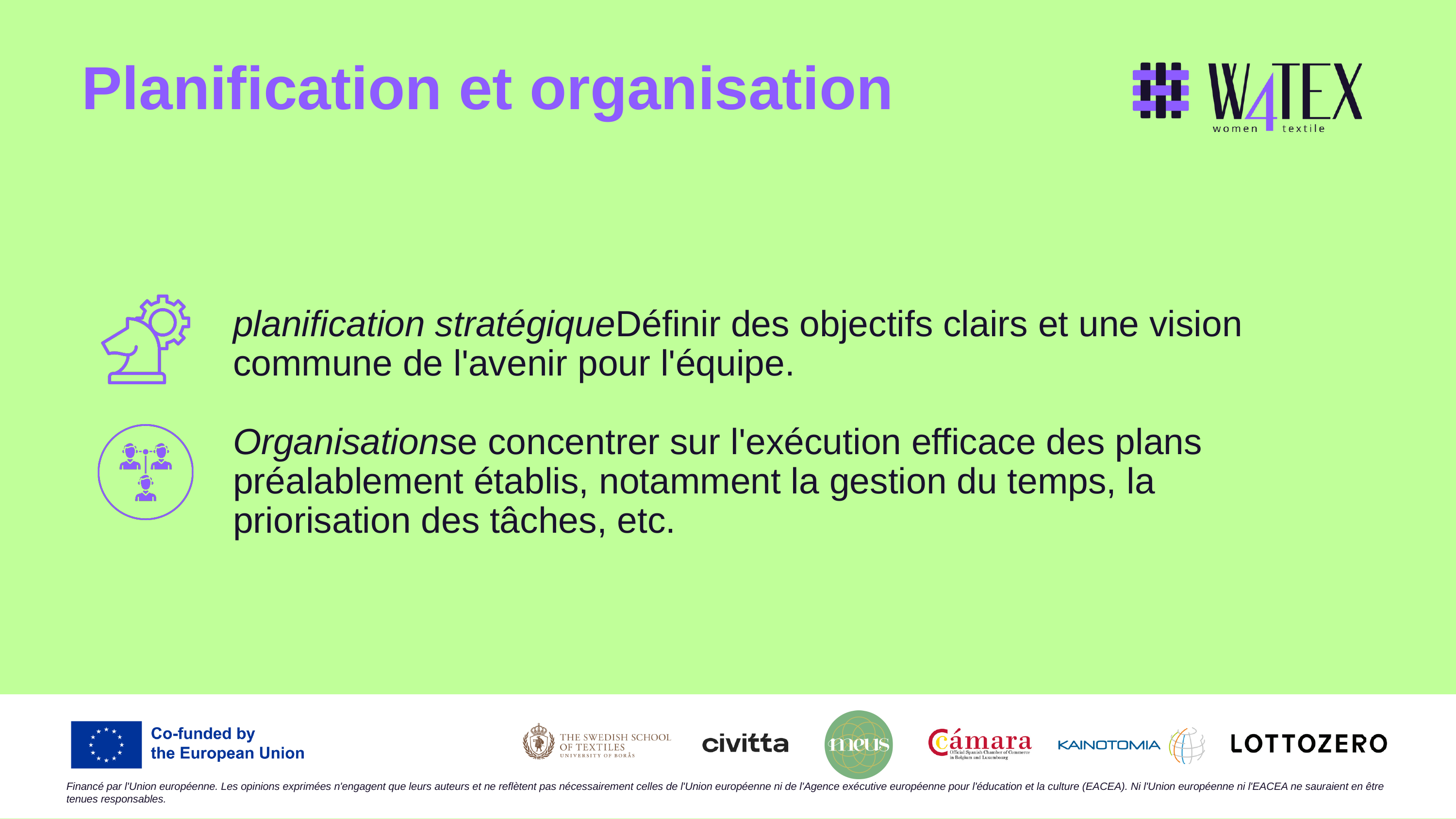

Planification et organisation

planification stratégiqueDéfinir des objectifs clairs et une vision commune de l'avenir pour l'équipe.

Organisationse concentrer sur l'exécution efficace des plans préalablement établis, notamment la gestion du temps, la priorisation des tâches, etc.

Financé par l'Union européenne. Les opinions exprimées n'engagent que leurs auteurs et ne reflètent pas nécessairement celles de l'Union européenne ni de l'Agence exécutive européenne pour l'éducation et la culture (EACEA). Ni l'Union européenne ni l'EACEA ne sauraient en être tenues responsables.